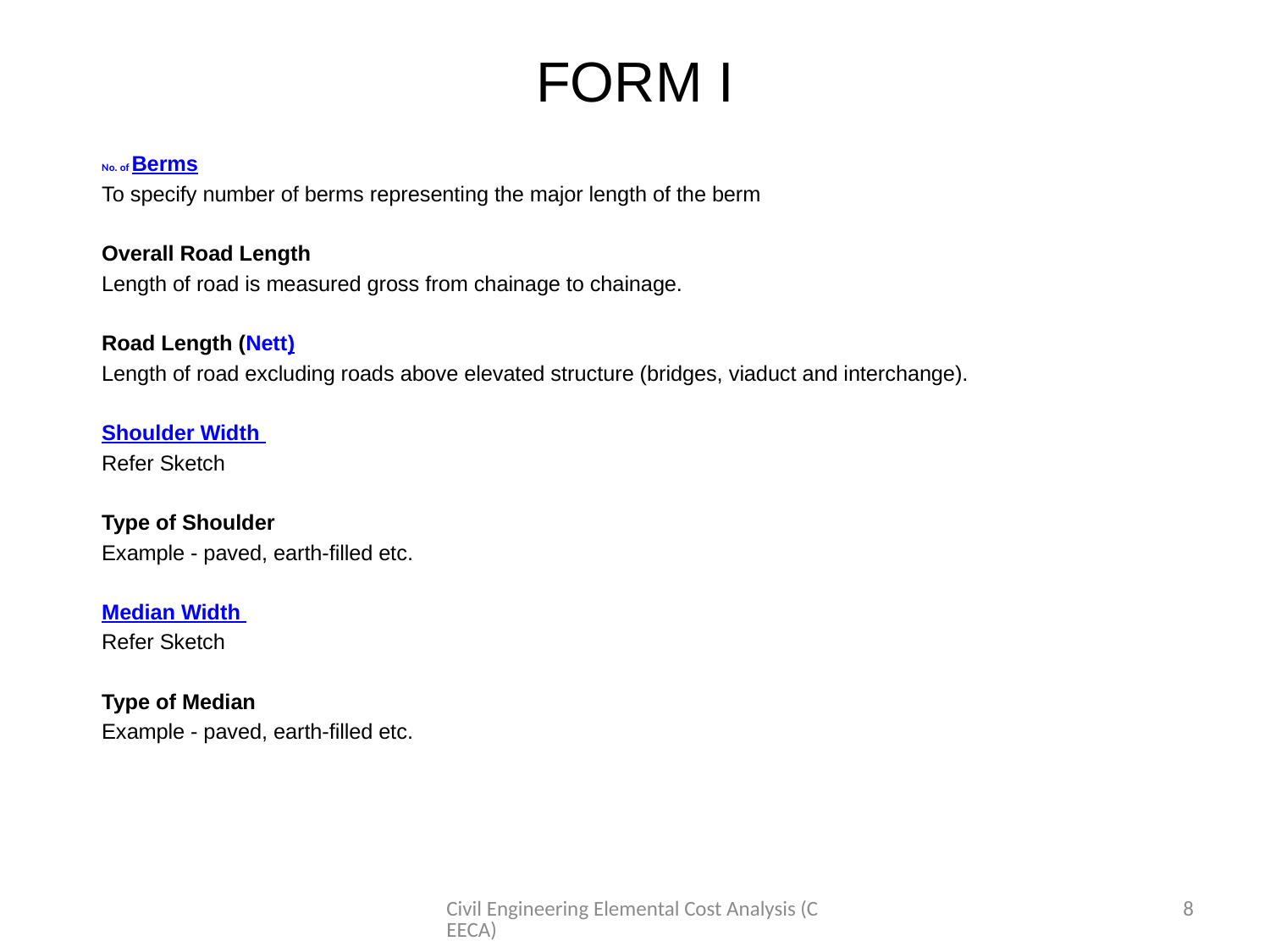

# FORM I

	No. of Berms
	To specify number of berms representing the major length of the berm

	Overall Road Length
	Length of road is measured gross from chainage to chainage.

	Road Length (Nett)
	Length of road excluding roads above elevated structure (bridges, viaduct and interchange).

	Shoulder Width
	Refer Sketch

	Type of Shoulder
	Example - paved, earth-filled etc.

	Median Width
	Refer Sketch

	Type of Median
	Example - paved, earth-filled etc.

Civil Engineering Elemental Cost Analysis (CEECA)
8